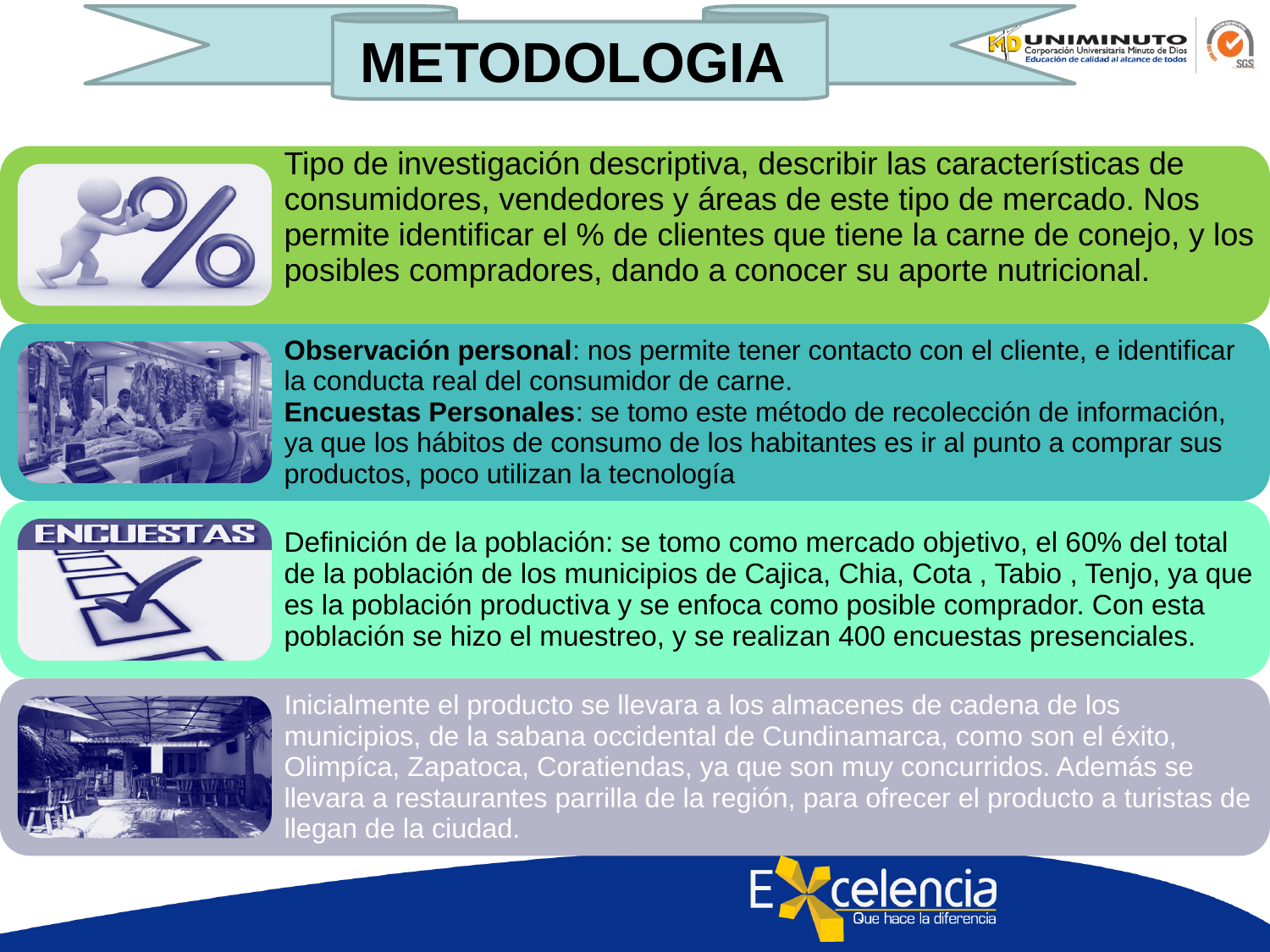

METODOLOGIA
Tipo de investigación descriptiva, describir las características de consumidores, vendedores y áreas de este tipo de mercado. Nos permite identificar el % de clientes que tiene la carne de conejo, y los posibles compradores, dando a conocer su aporte nutricional.
Observación personal: nos permite tener contacto con el cliente, e identificar la conducta real del consumidor de carne.
Encuestas Personales: se tomo este método de recolección de información, ya que los hábitos de consumo de los habitantes es ir al punto a comprar sus productos, poco utilizan la tecnología
Inicialmente el producto se llevara a los almacenes de cadena de los municipios, de la sabana occidental de Cundinamarca, como son el éxito, Olimpíca, Zapatoca, Coratiendas, ya que son muy concurridos. Además se llevara a restaurantes parrilla de la región, para ofrecer el producto a turistas de llegan de la ciudad.
Definición de la población: se tomo como mercado objetivo, el 60% del total de la población de los municipios de Cajica, Chia, Cota , Tabio , Tenjo, ya que es la población productiva y se enfoca como posible comprador. Con esta población se hizo el muestreo, y se realizan 400 encuestas presenciales.